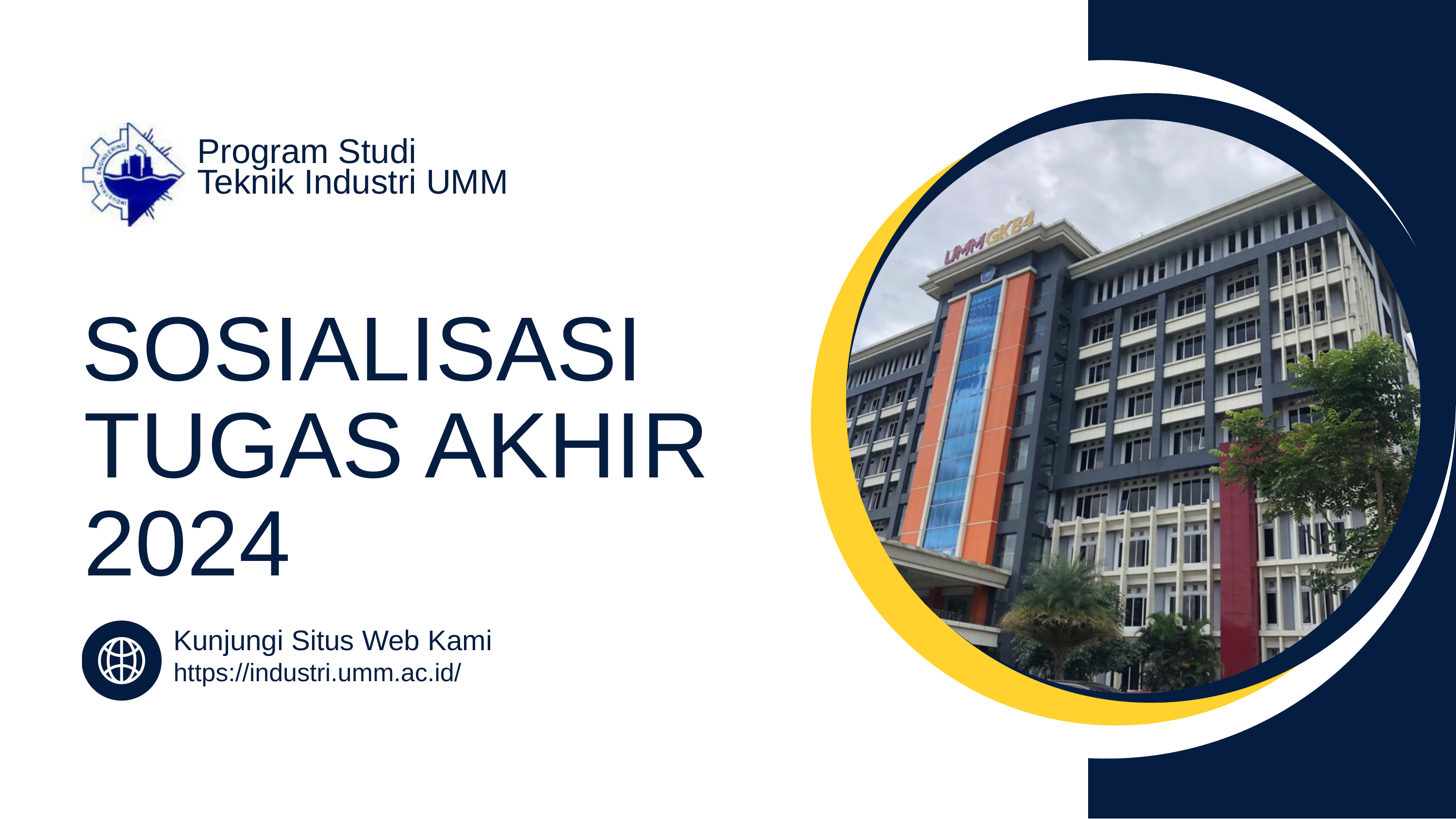

Program Studi
Teknik Industri UMM
SOSIALISASI
TUGAS AKHIR
2024

Kunjungi Situs Web Kami
https://industri.umm.ac.id/